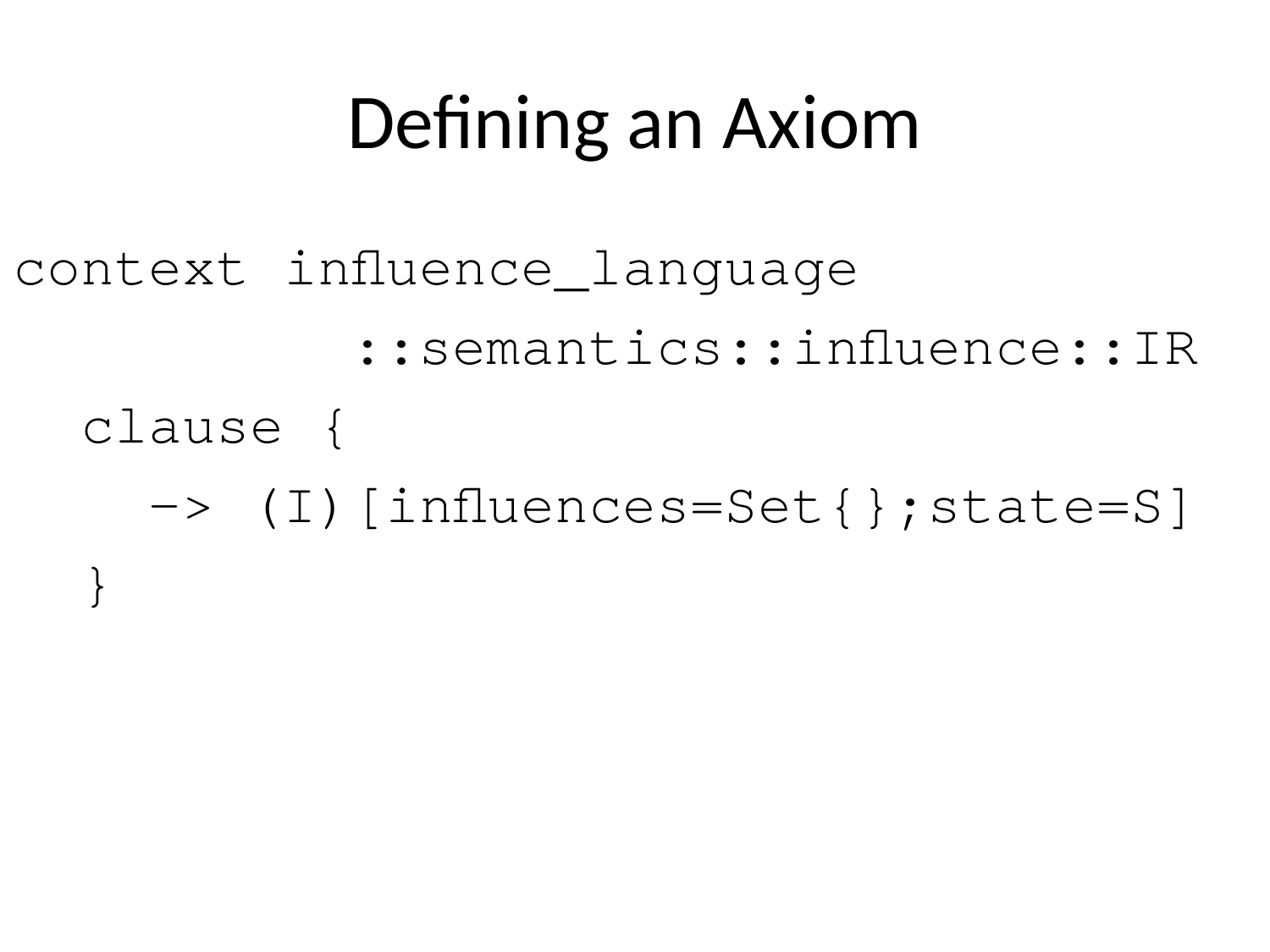

# Defining an Axiom
context influence_language
          ::semantics::influence::IR
  clause {
    -> (I)[influences=Set{};state=S]
  }